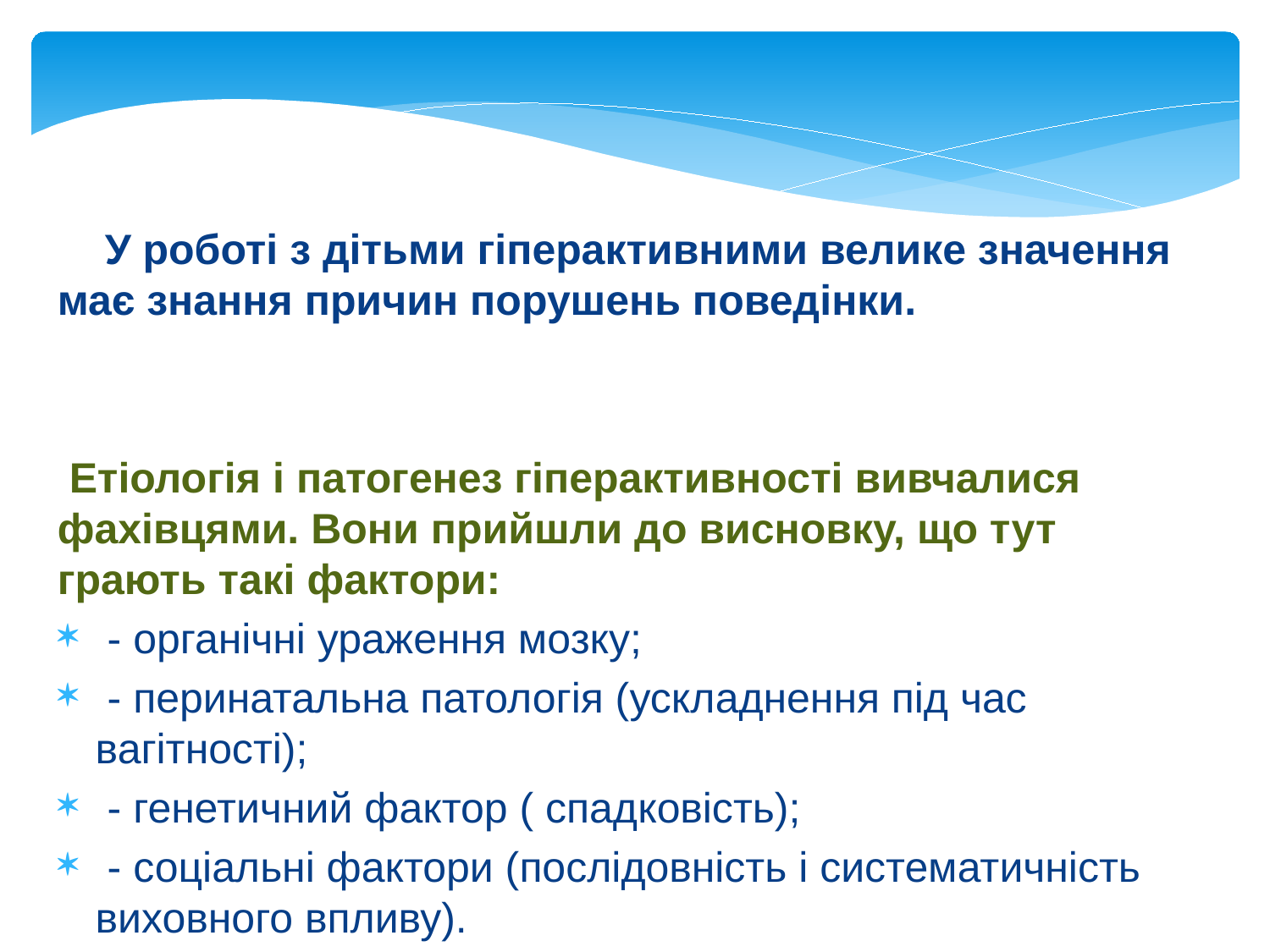

У роботі з дітьми гіперактивними велике значення має знання причин порушень поведінки.

 Етіологія і патогенез гіперактивності вивчалися фахівцями. Вони прийшли до висновку, що тут грають такі фактори:
 - органічні ураження мозку;
 - перинатальна патологія (ускладнення під час вагітності);
 - генетичний фактор ( спадковість);
 - соціальні фактори (послідовність і систематичність виховного впливу).